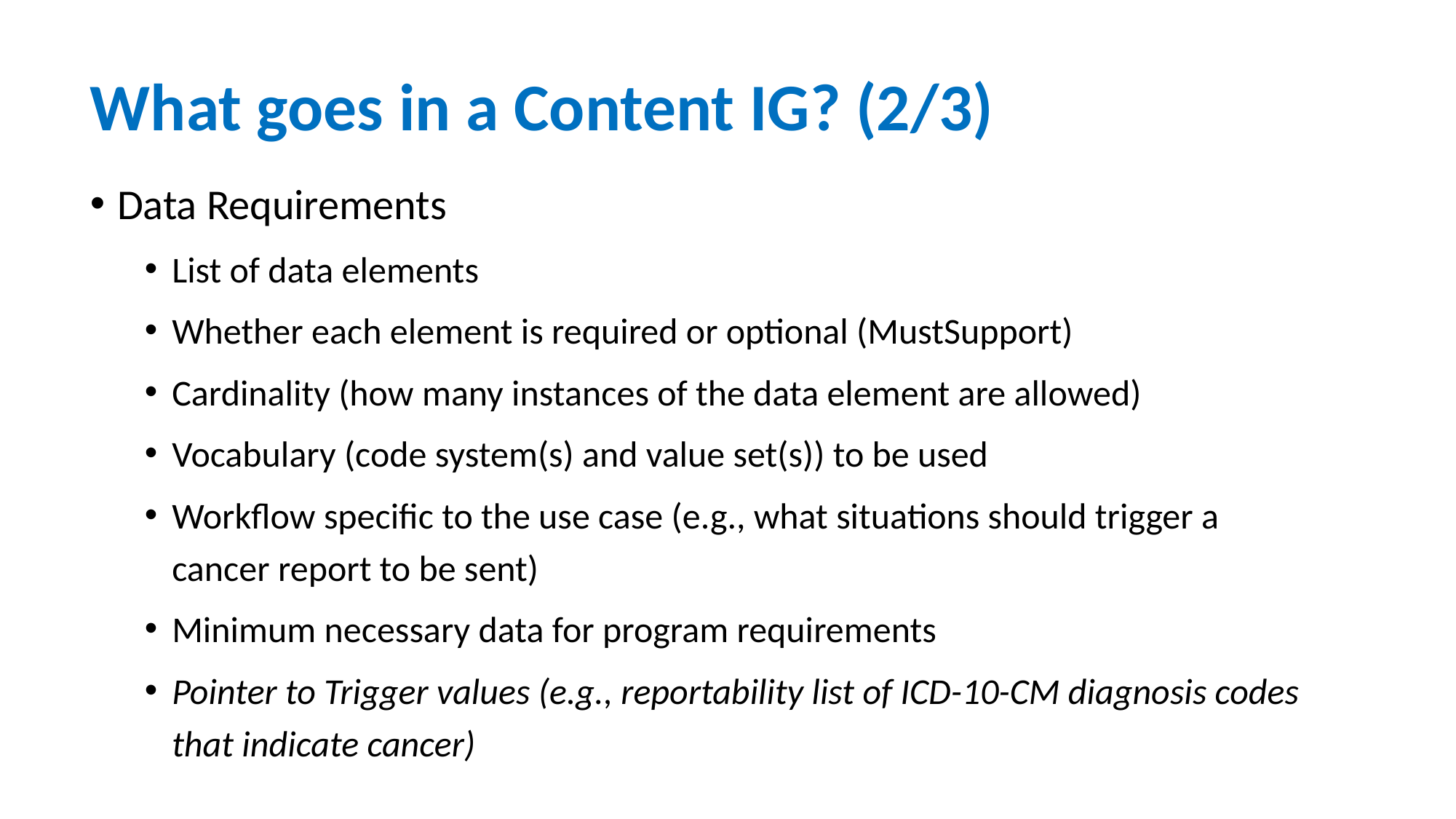

# What goes in a Content IG? (2/3)
Data Requirements
List of data elements
Whether each element is required or optional (MustSupport)
Cardinality (how many instances of the data element are allowed)
Vocabulary (code system(s) and value set(s)) to be used
Workflow specific to the use case (e.g., what situations should trigger a cancer report to be sent)
Minimum necessary data for program requirements
Pointer to Trigger values (e.g., reportability list of ICD-10-CM diagnosis codes that indicate cancer)